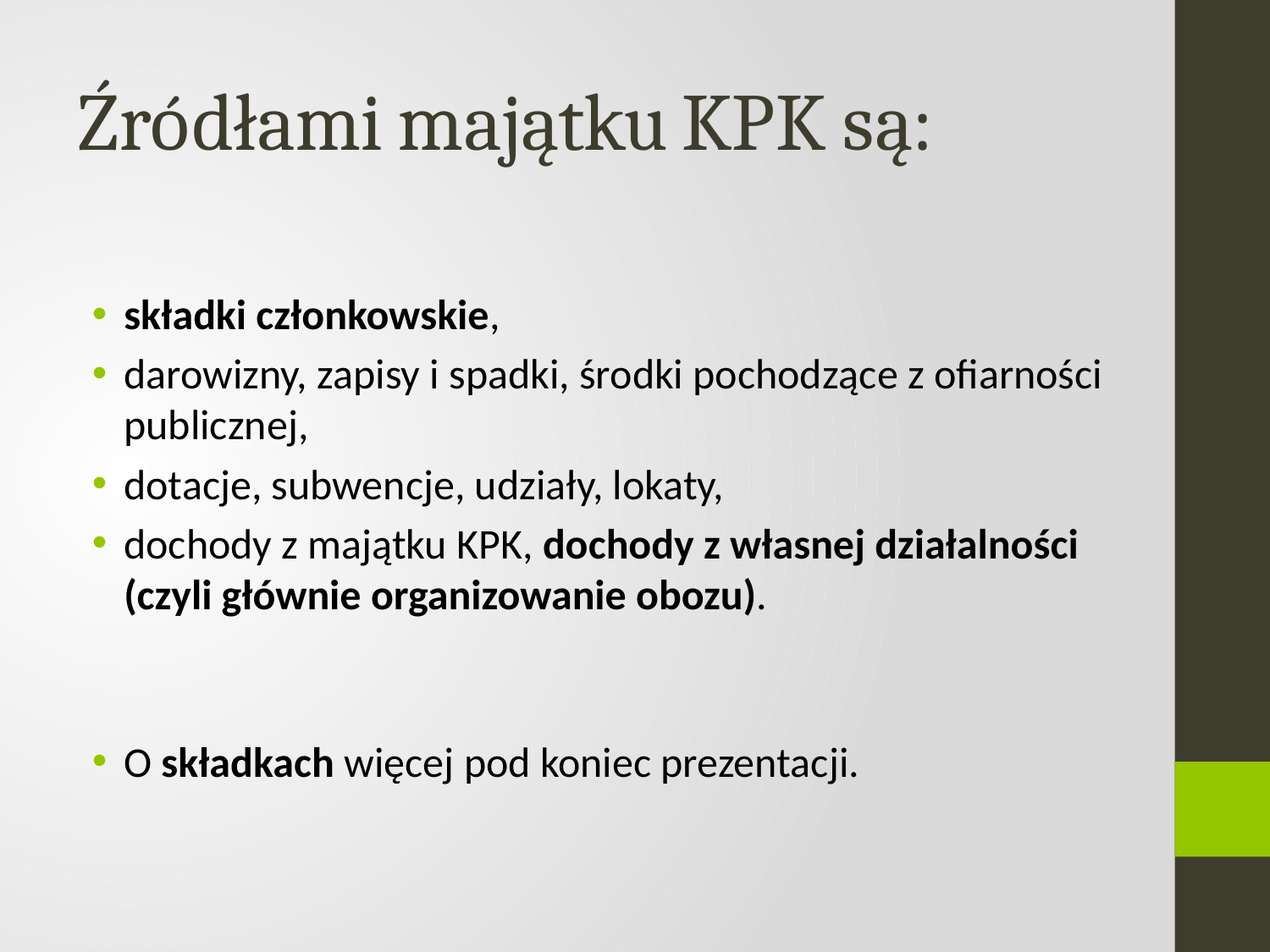

# Źródłami majątku KPK są:

składki członkowskie,
darowizny, zapisy i spadki, środki pochodzące z ofiarności publicznej,
dotacje, subwencje, udziały, lokaty,
dochody z majątku KPK, dochody z własnej działalności
(czyli głównie organizowanie obozu).

O składkach więcej pod koniec prezentacji.